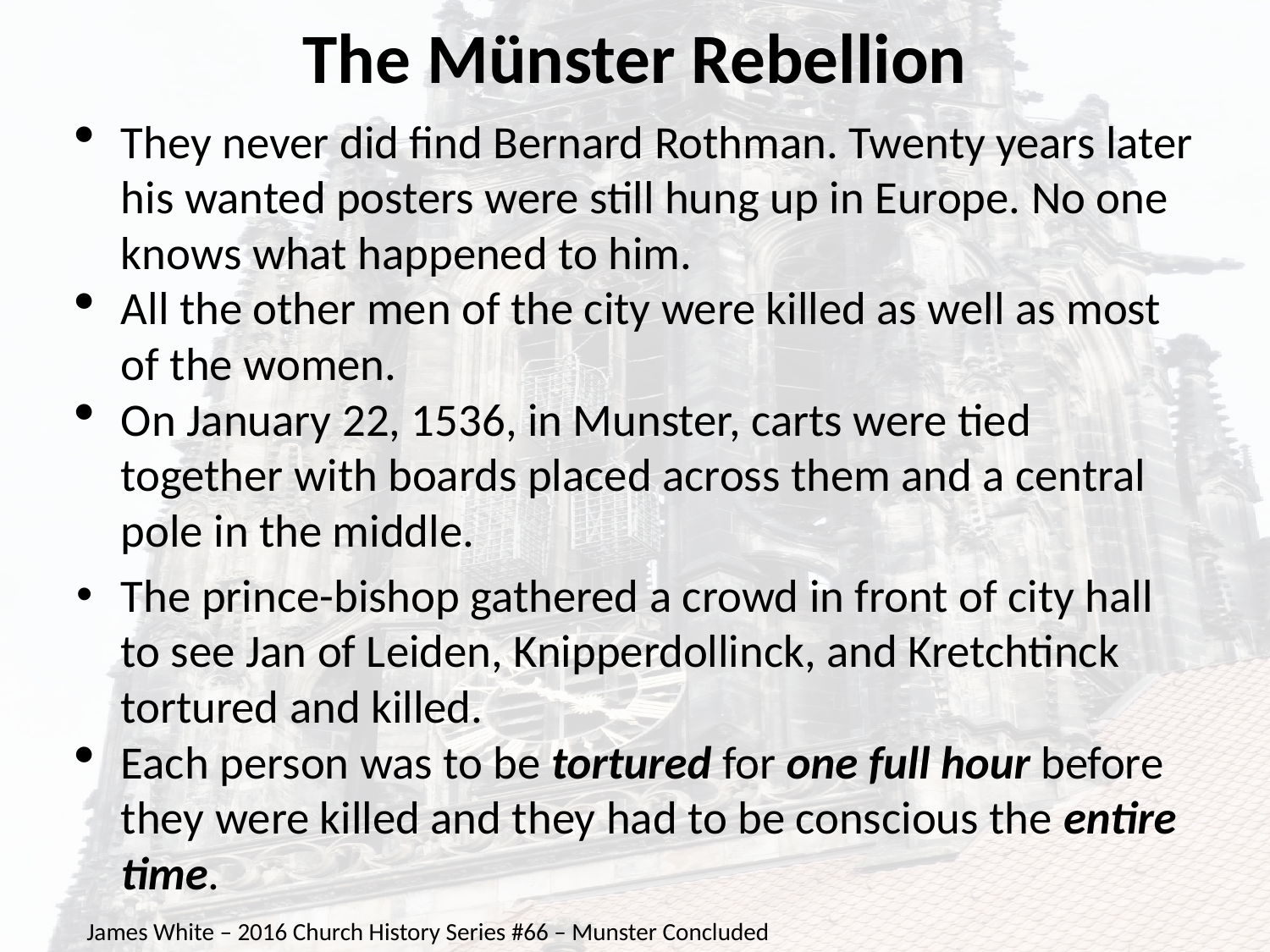

# The Münster Rebellion
They never did find Bernard Rothman. Twenty years later his wanted posters were still hung up in Europe. No one knows what happened to him.
All the other men of the city were killed as well as most of the women.
On January 22, 1536, in Munster, carts were tied together with boards placed across them and a central pole in the middle.
The prince-bishop gathered a crowd in front of city hall to see Jan of Leiden, Knipperdollinck, and Kretchtinck tortured and killed.
Each person was to be tortured for one full hour before they were killed and they had to be conscious the entire time.
James White – 2016 Church History Series #66 – Munster Concluded